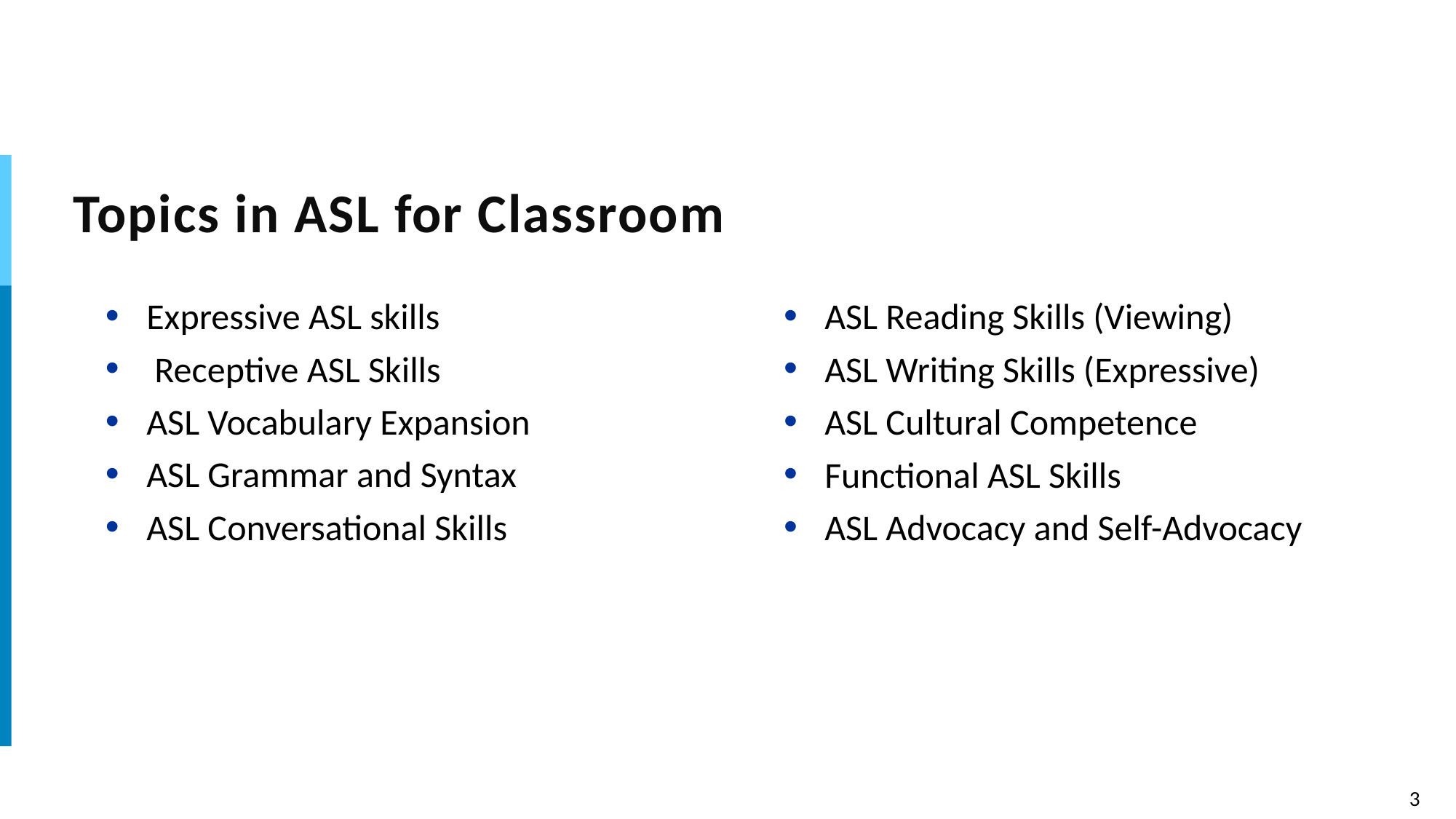

# Topics in ASL for Classroom
Expressive ASL skills
 Receptive ASL Skills
ASL Vocabulary Expansion
ASL Grammar and Syntax
ASL Conversational Skills
ASL Reading Skills (Viewing)
ASL Writing Skills (Expressive)
ASL Cultural Competence
Functional ASL Skills
ASL Advocacy and Self-Advocacy